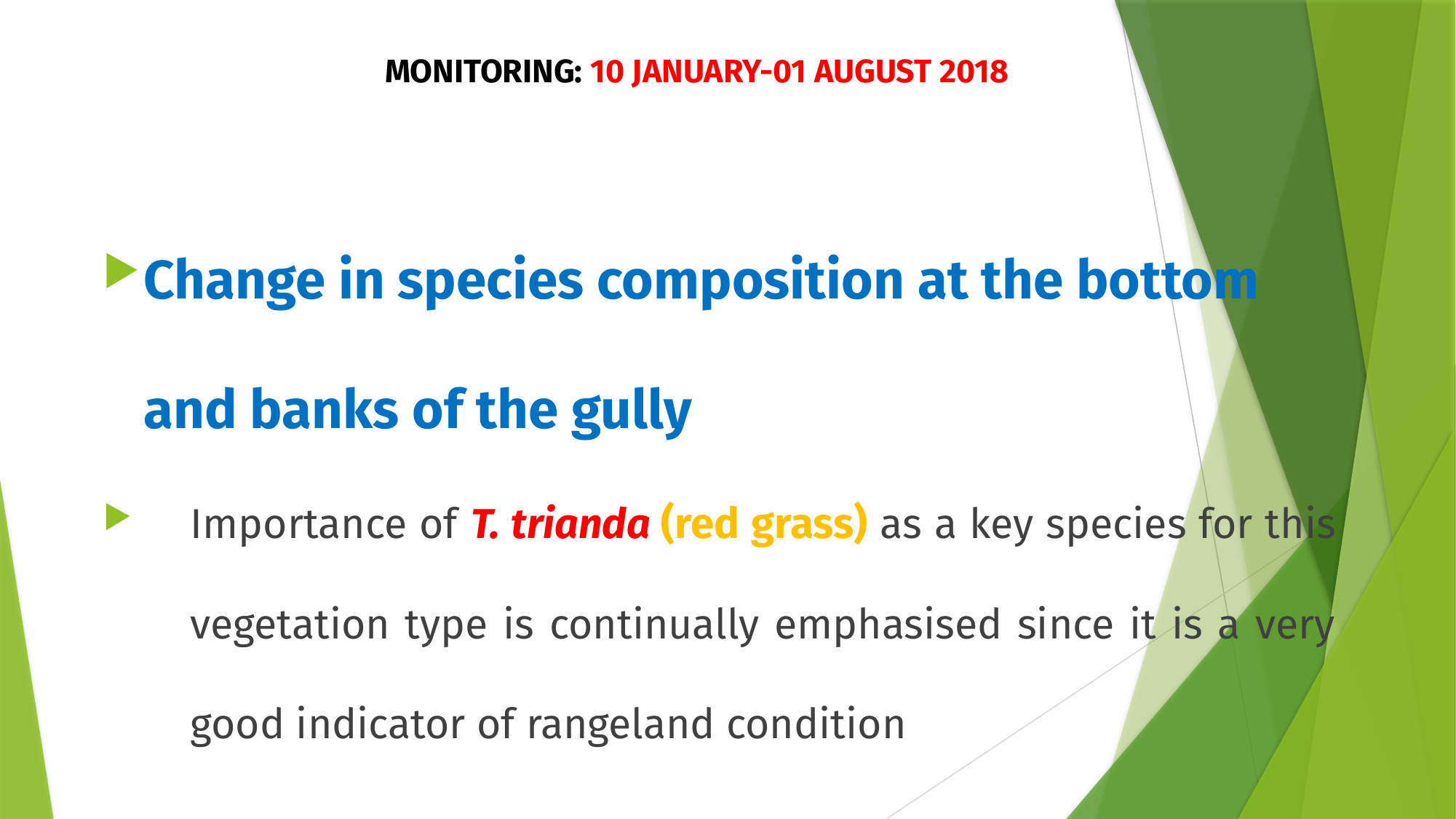

# MONITORING: 10 JANUARY-01 AUGUST 2018
Change in species composition at the bottom and banks of the gully
Importance of T. trianda (red grass) as a key species for this vegetation type is continually emphasised since it is a very good indicator of rangeland condition